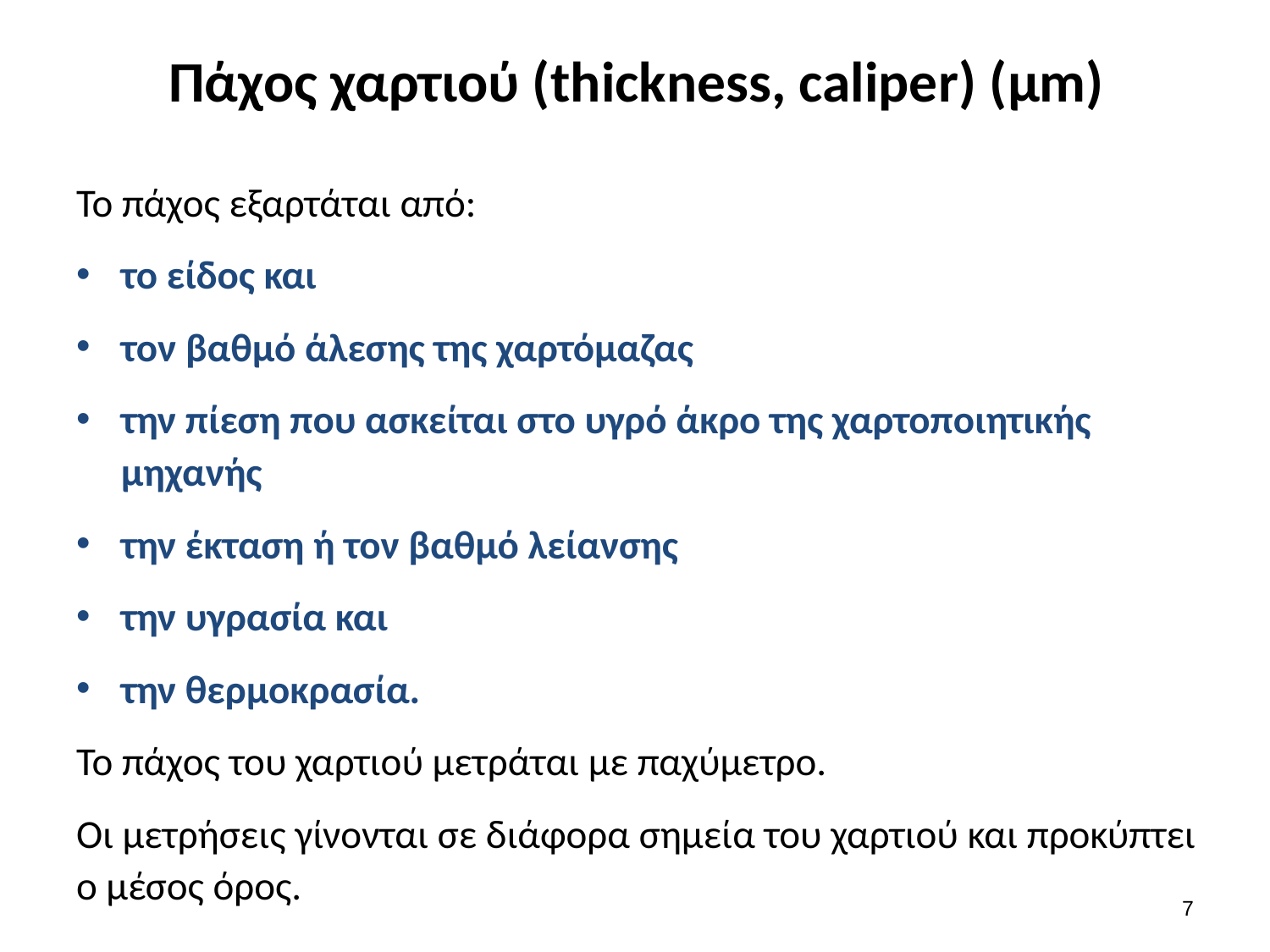

# Πάχος χαρτιού (thickness, caliper) (μm)
Το πάχος εξαρτάται από:
το είδος και
τον βαθμό άλεσης της χαρτόμαζας
την πίεση που ασκείται στο υγρό άκρο της χαρτοποιητικής μηχανής
την έκταση ή τον βαθμό λείανσης
την υγρασία και
την θερμοκρασία.
Το πάχος του χαρτιού μετράται με παχύμετρο.
Οι μετρήσεις γίνονται σε διάφορα σημεία του χαρτιού και προκύπτει ο μέσος όρος.

7